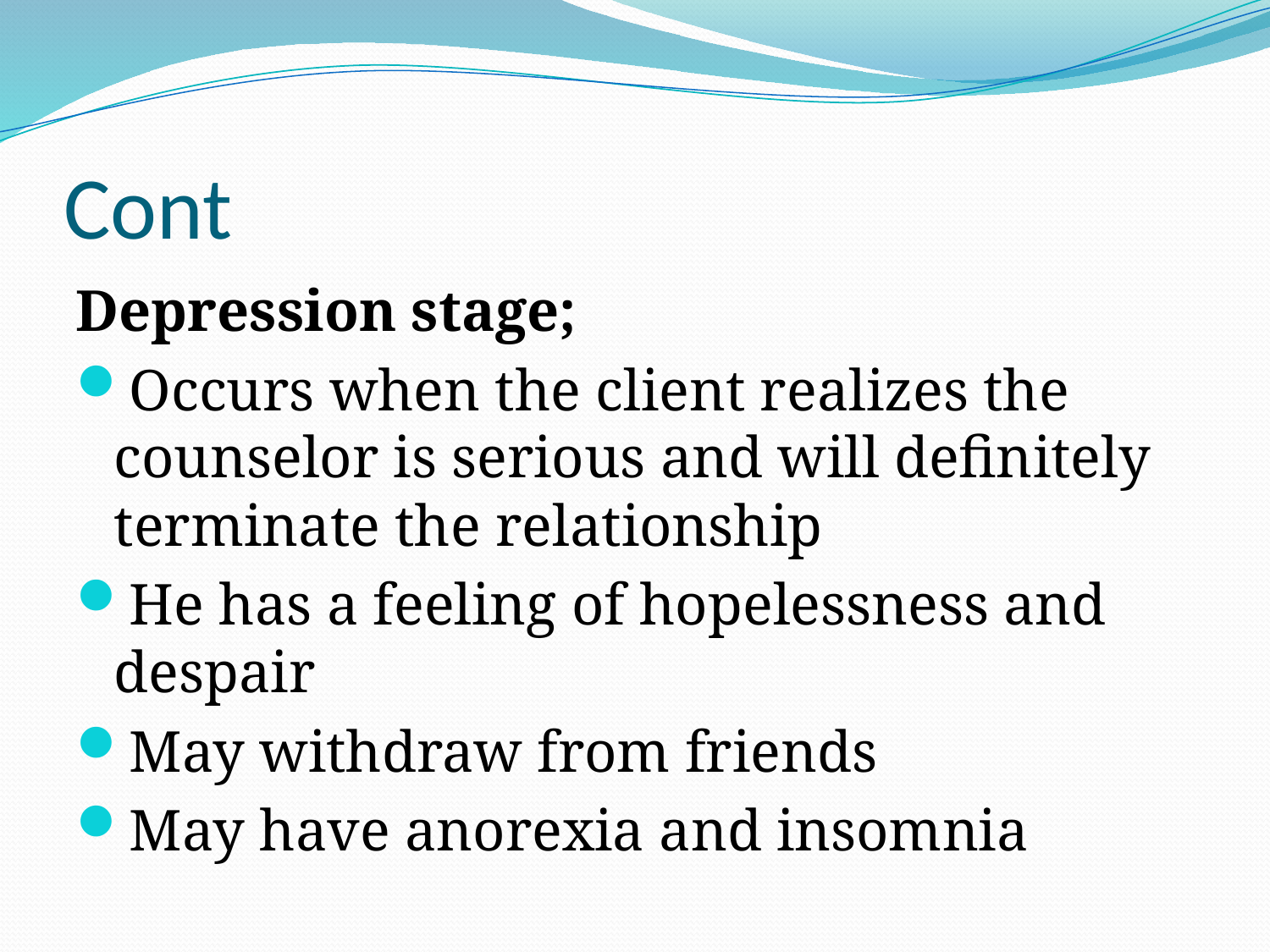

# Cont
Depression stage;
Occurs when the client realizes the counselor is serious and will definitely terminate the relationship
He has a feeling of hopelessness and despair
May withdraw from friends
May have anorexia and insomnia